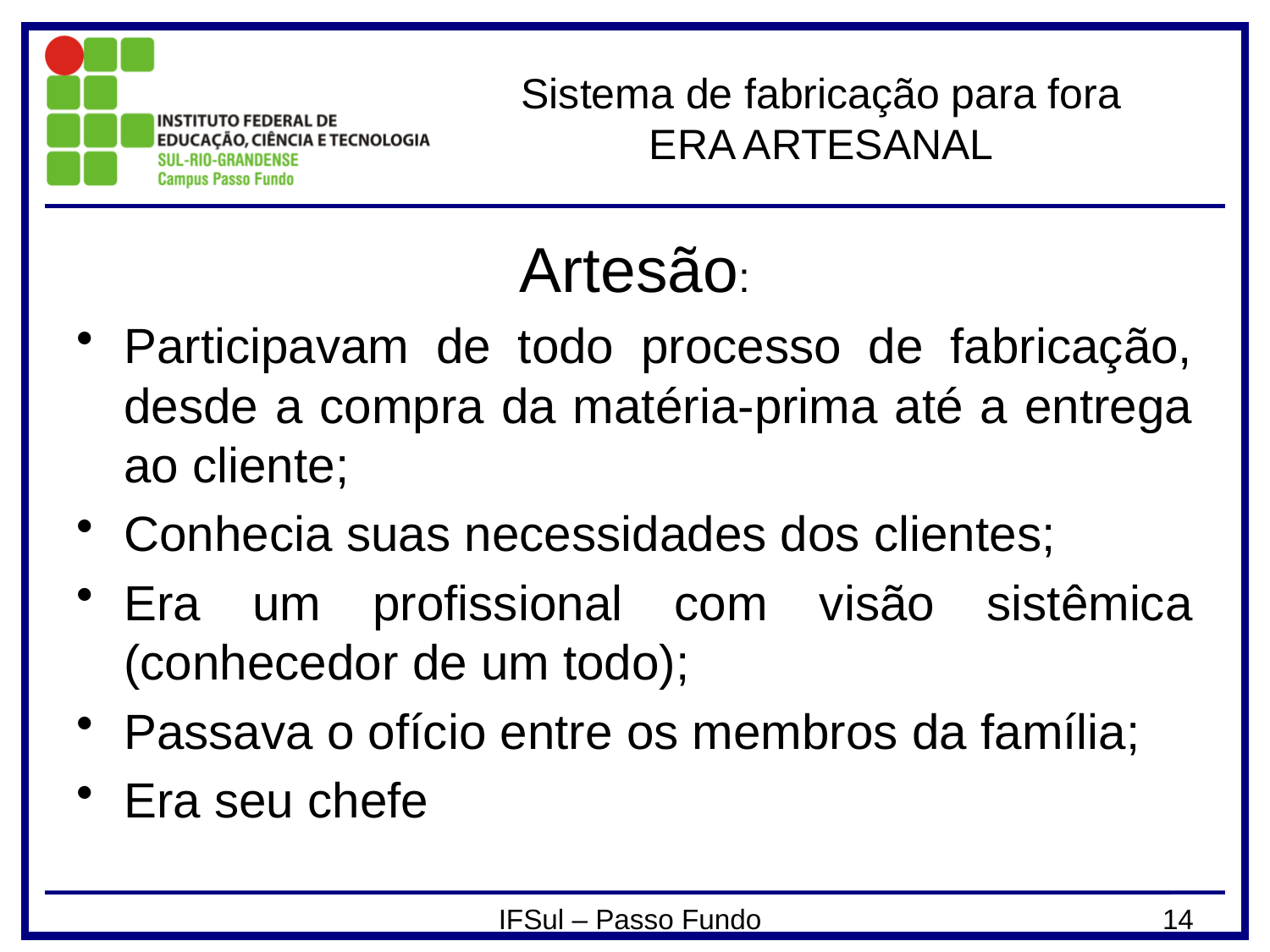

# Sistema de fabricação para fora ERA ARTESANAL
Artesão:
Participavam de todo processo de fabricação, desde a compra da matéria-prima até a entrega ao cliente;
Conhecia suas necessidades dos clientes;
Era um profissional com visão sistêmica (conhecedor de um todo);
Passava o ofício entre os membros da família;
Era seu chefe

IFSul – Passo Fundo
14